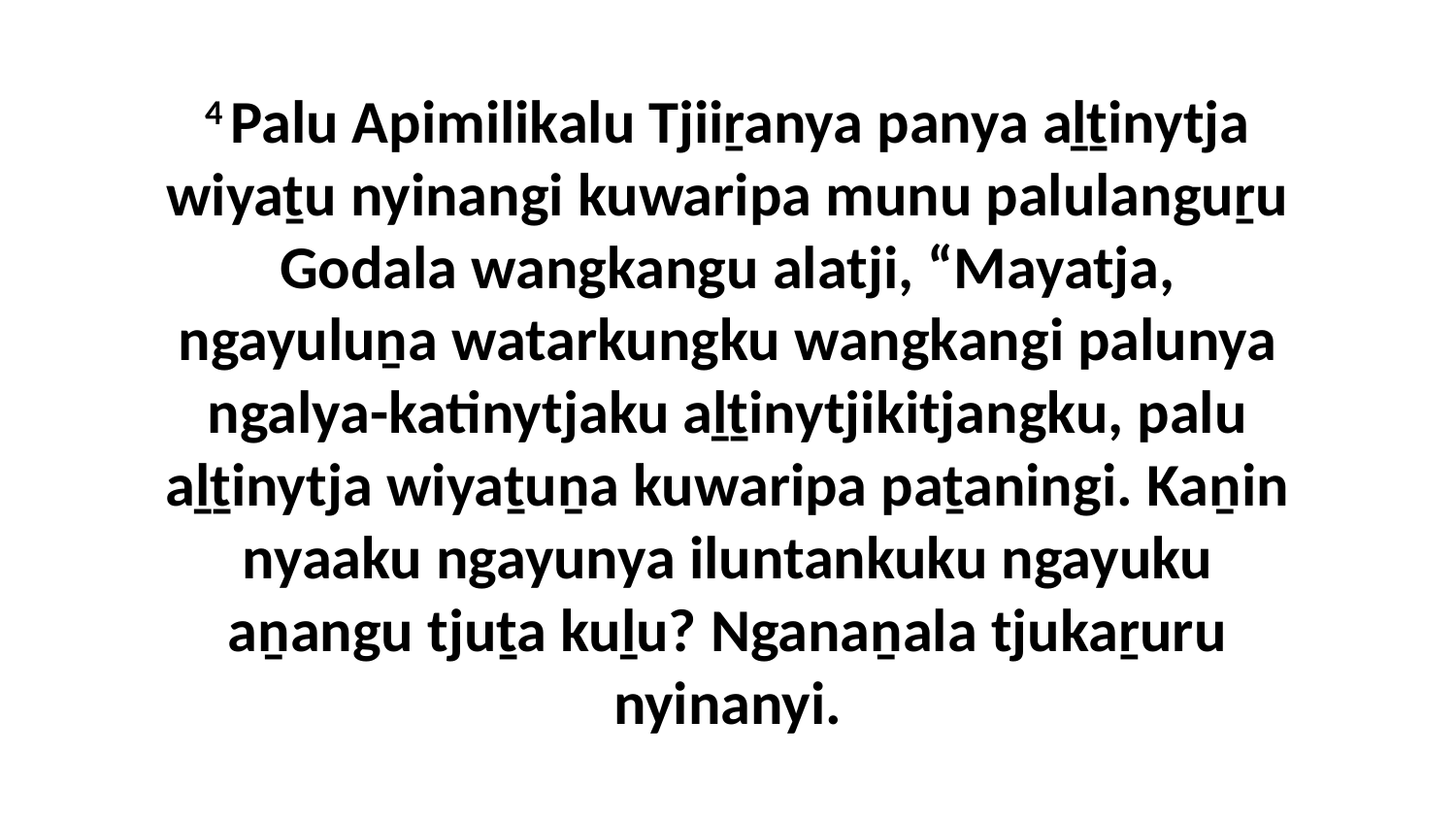

4 Palu Apimilikalu Tjiiṟanya panya aḻṯinytja wiyaṯu nyinangi kuwaripa munu palulanguṟu Godala wangkangu alatji, “Mayatja, ngayuluṉa watarkungku wangkangi palunya ngalya-katinytjaku aḻṯinytjikitjangku, palu aḻṯinytja wiyaṯuṉa kuwaripa paṯaningi. Kaṉin nyaaku ngayunya iluntankuku ngayuku aṉangu tjuṯa kuḻu? Nganaṉala tjukaṟuru nyinanyi.